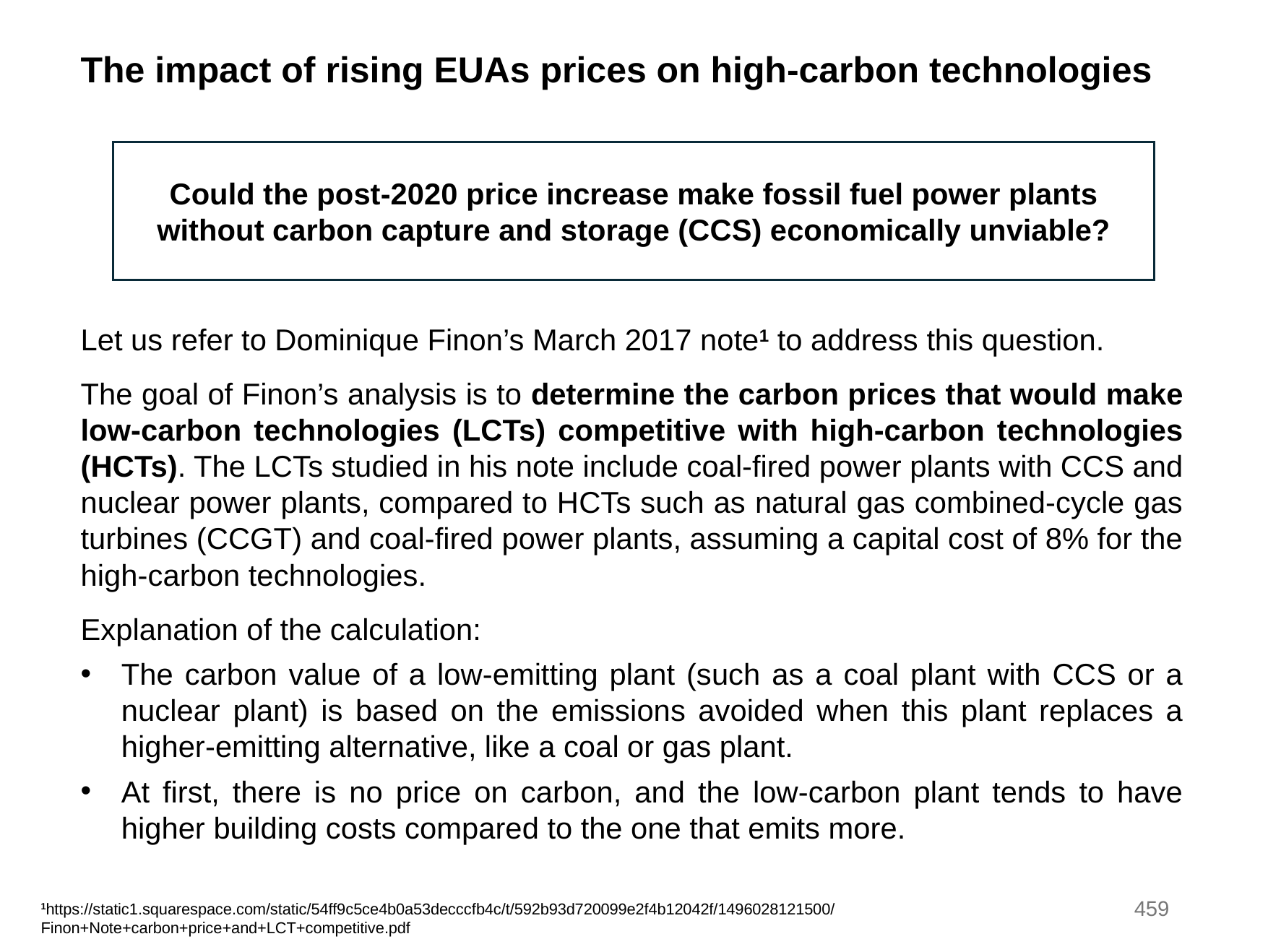

The impact of rising EUAs prices on high-carbon technologies
Could the post-2020 price increase make fossil fuel power plants without carbon capture and storage (CCS) economically unviable?
Let us refer to Dominique Finon’s March 2017 note1 to address this question.

The goal of Finon’s analysis is to determine the carbon prices that would make low-carbon technologies (LCTs) competitive with high-carbon technologies (HCTs). The LCTs studied in his note include coal-fired power plants with CCS and nuclear power plants, compared to HCTs such as natural gas combined-cycle gas turbines (CCGT) and coal-fired power plants, assuming a capital cost of 8% for the high-carbon technologies.

Explanation of the calculation:

The carbon value of a low-emitting plant (such as a coal plant with CCS or a nuclear plant) is based on the emissions avoided when this plant replaces a higher-emitting alternative, like a coal or gas plant.

At first, there is no price on carbon, and the low-carbon plant tends to have higher building costs compared to the one that emits more.
459
1https://static1.squarespace.com/static/54ff9c5ce4b0a53decccfb4c/t/592b93d720099e2f4b12042f/1496028121500/Finon+Note+carbon+price+and+LCT+competitive.pdf